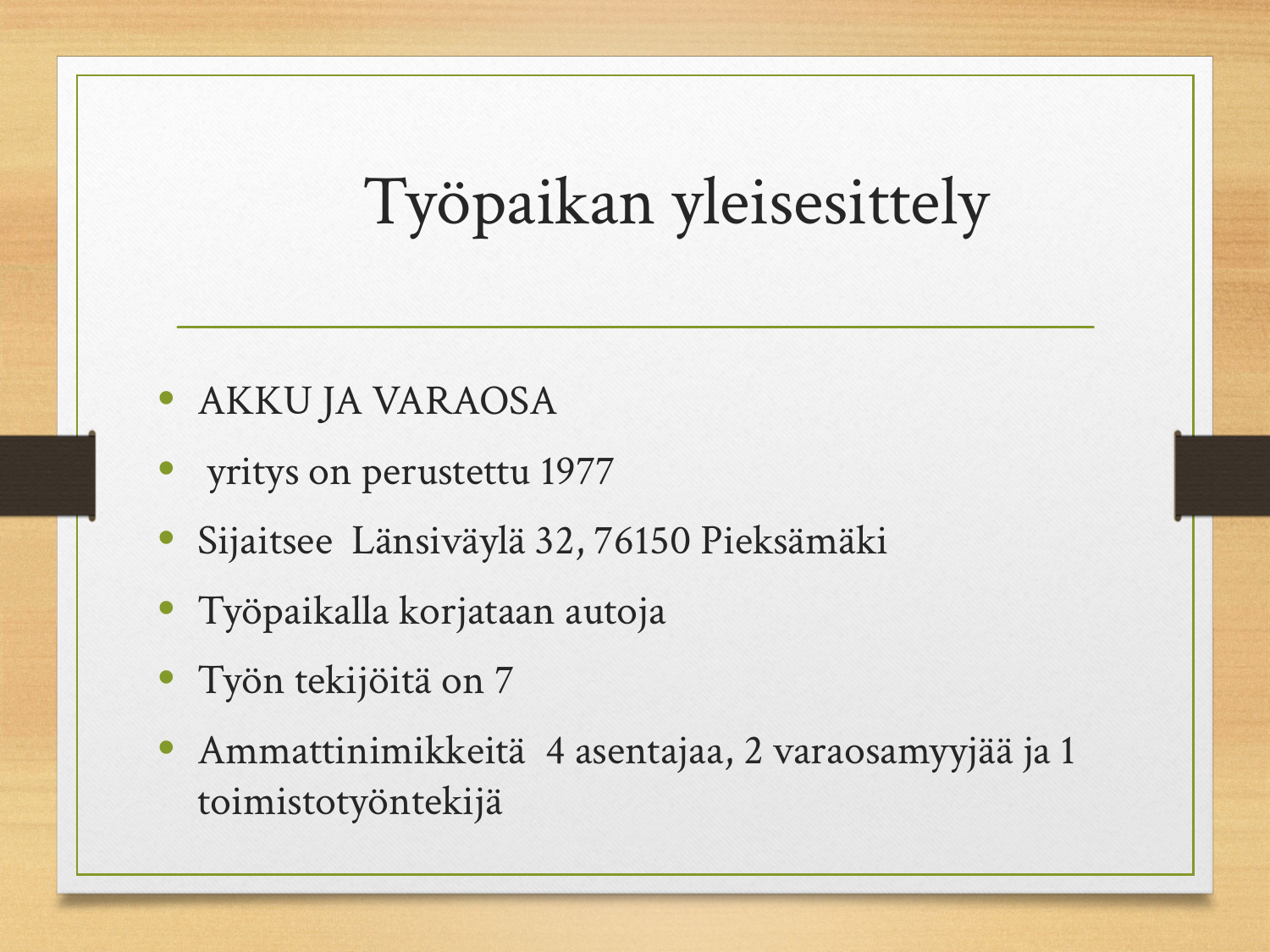

# Työpaikan yleisesittely

AKKU JA VARAOSA
 yritys on perustettu 1977
Sijaitsee  Länsiväylä 32, 76150 Pieksämäki
Työpaikalla korjataan autoja
Työn tekijöitä on 7
Ammattinimikkeitä  ​4 asentajaa, 2 varaosamyyjää ja 1 toimistotyöntekijä